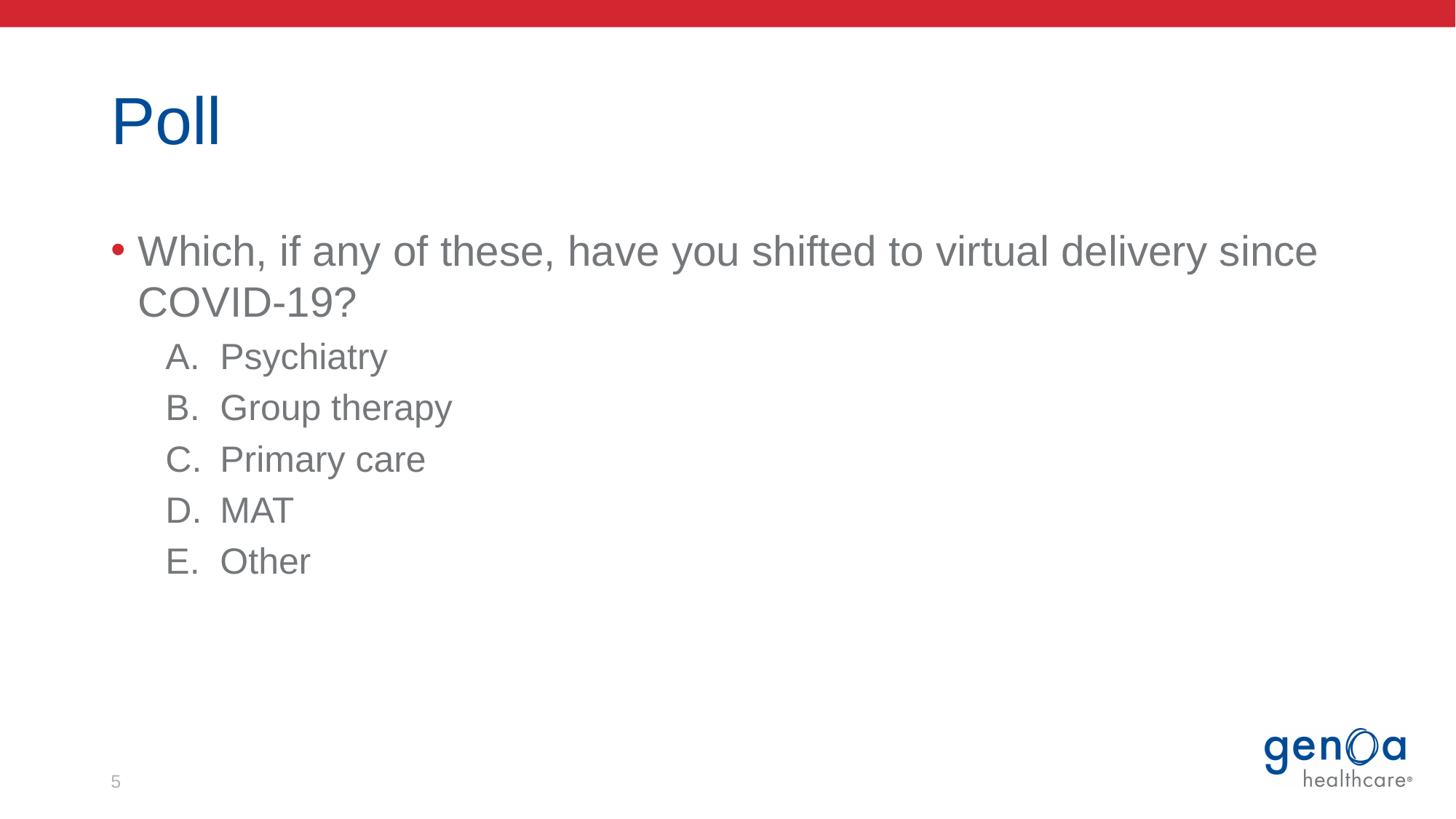

# Poll
Which, if any of these, have you shifted to virtual delivery since COVID-19?
Psychiatry
Group therapy
Primary care
MAT
Other
5